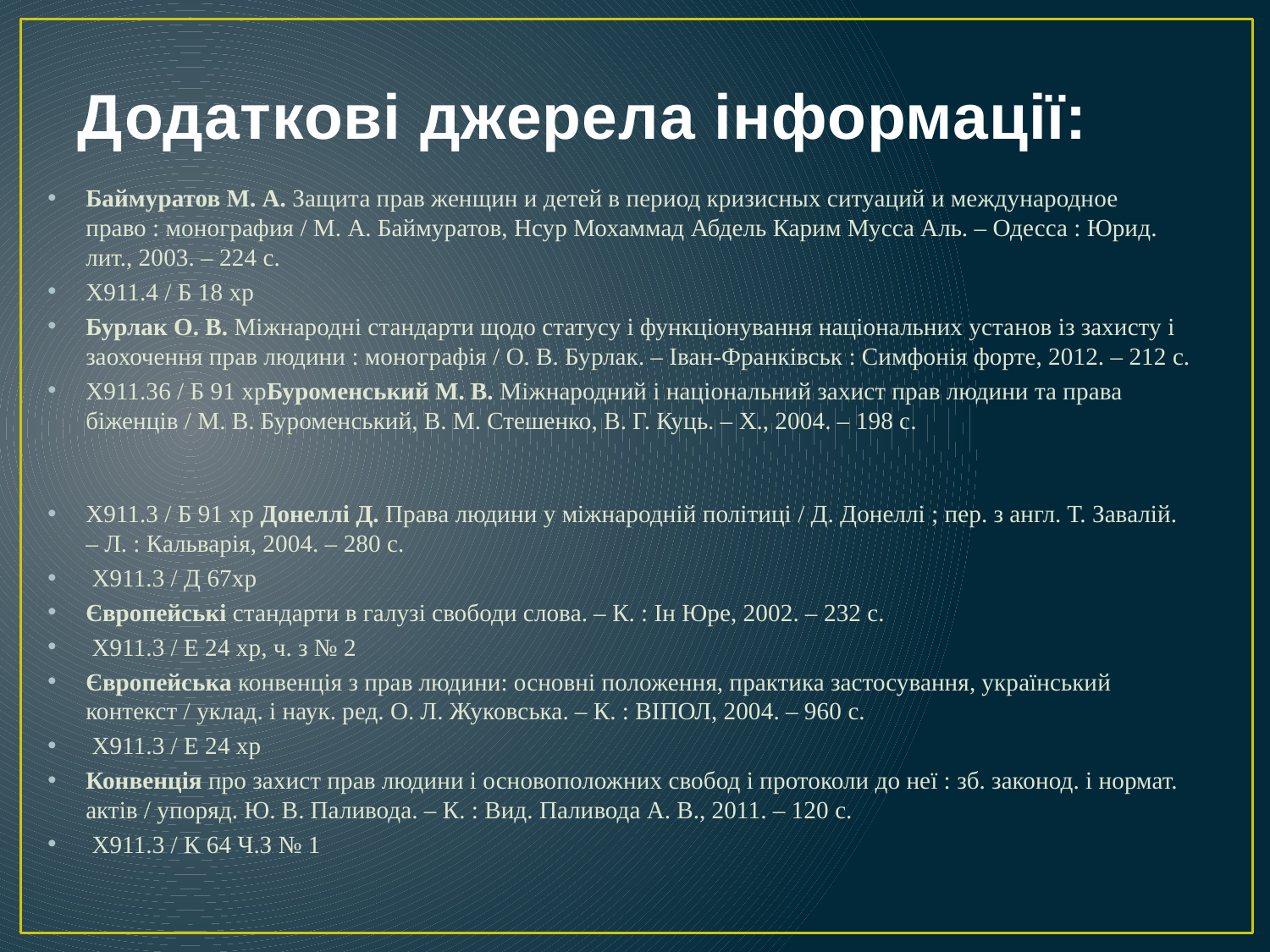

# Додаткові джерела інформації:
Баймуратов М. А. Защита прав женщин и детей в период кризисных ситуаций и международное право : монография / М. А. Баймуратов, Нсур Мохаммад Абдель Карим Мусса Аль. – Одесса : Юрид. лит., 2003. – 224 с.
Х911.4 / Б 18 хр
Бурлак О. В. Міжнародні стандарти щодо статусу і функціонування національних установ із захисту і заохочення прав людини : монографія / О. В. Бурлак. – Іван-Франківськ : Симфонія форте, 2012. – 212 с.
Х911.36 / Б 91 хрБуроменський М. В. Міжнародний і національний захист прав людини та права біженців / М. В. Буроменський, В. М. Стешенко, В. Г. Куць. – Х., 2004. – 198 с.
Х911.3 / Б 91 хр Донеллі Д. Права людини у міжнародній політиці / Д. Донеллі ; пер. з англ. Т. Завалій. – Л. : Кальварія, 2004. – 280 с.
 Х911.3 / Д 67хр
Європейські стандарти в галузі свободи слова. – К. : Ін Юре, 2002. – 232 с.
 Х911.3 / Е 24 хр, ч. з № 2
Європейська конвенція з прав людини: основні положення, практика застосування, український контекст / уклад. і наук. ред. О. Л. Жуковська. – К. : ВІПОЛ, 2004. – 960 с.
 Х911.3 / Е 24 хр
Конвенція про захист прав людини і основоположних свобод і протоколи до неї : зб. законод. і нормат. актів / упоряд. Ю. В. Паливода. – К. : Вид. Паливода А. В., 2011. – 120 с.
 Х911.3 / К 64 Ч.З № 1